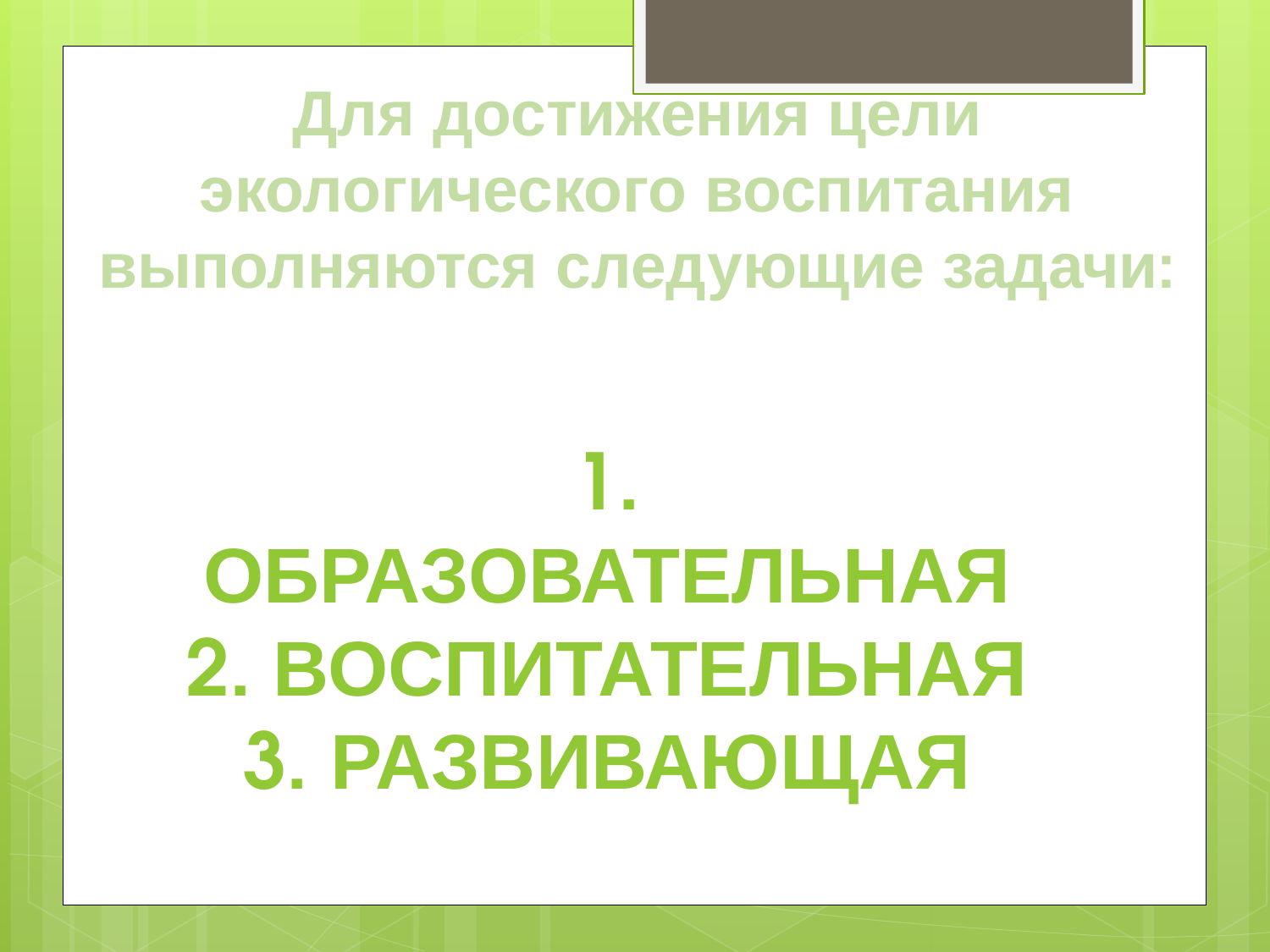

Для достижения цели экологического воспитания выполняются следующие задачи:
1. Образовательная
2. Воспитательная
3. Развивающая